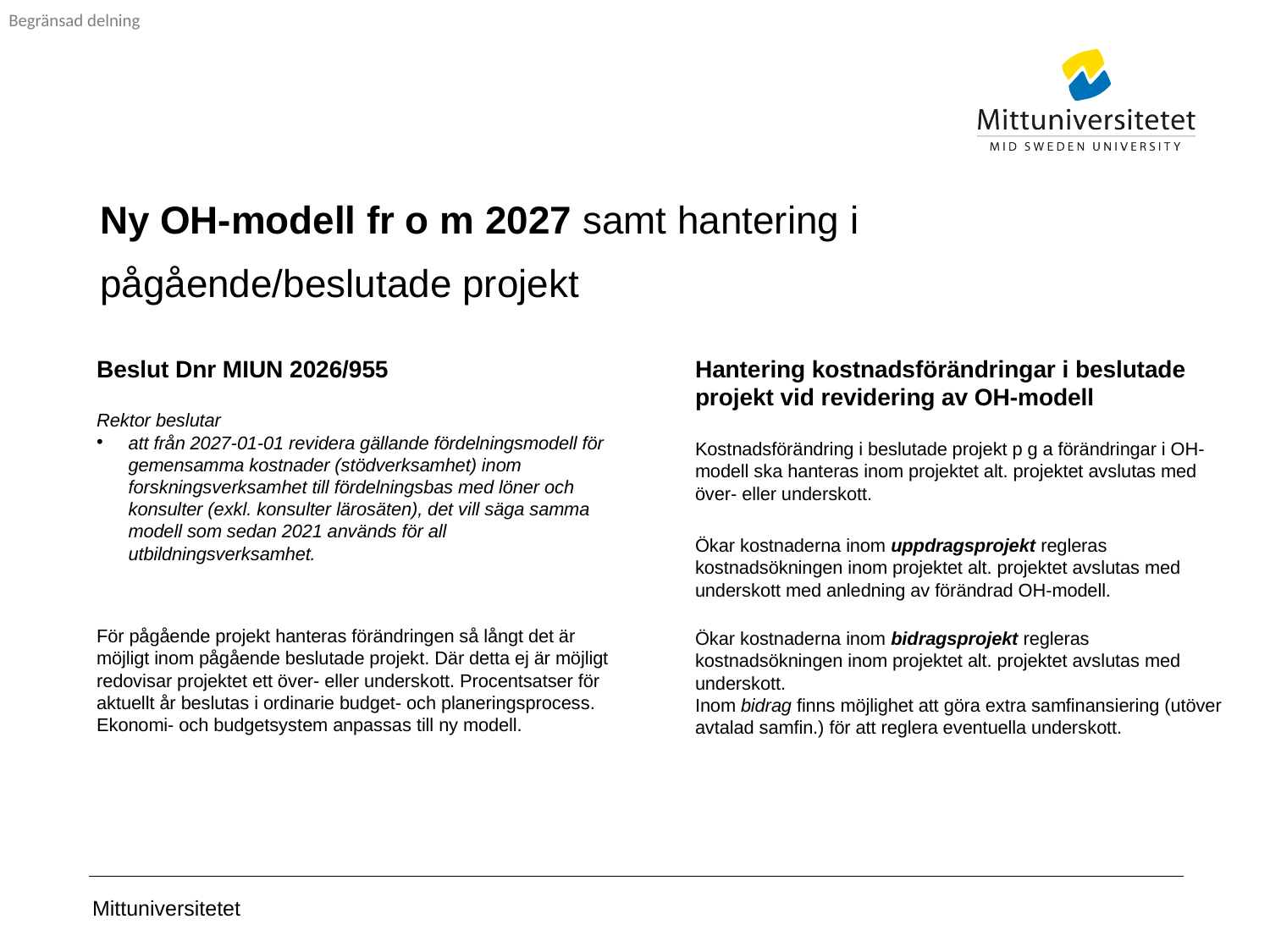

# Ny OH-modell fr o m 2027 samt hantering i pågående/beslutade projekt
Hantering kostnadsförändringar i beslutade projekt vid revidering av OH-modell
Kostnadsförändring i beslutade projekt p g a förändringar i OH-modell ska hanteras inom projektet alt. projektet avslutas med över- eller underskott.
Ökar kostnaderna inom uppdragsprojekt regleras kostnadsökningen inom projektet alt. projektet avslutas med underskott med anledning av förändrad OH-modell.
Ökar kostnaderna inom bidragsprojekt regleras kostnadsökningen inom projektet alt. projektet avslutas med underskott.
Inom bidrag finns möjlighet att göra extra samfinansiering (utöver avtalad samfin.) för att reglera eventuella underskott.
Beslut Dnr MIUN 2026/955
Rektor beslutar
att från 2027-01-01 revidera gällande fördelningsmodell för gemensamma kostnader (stödverksamhet) inom forskningsverksamhet till fördelningsbas med löner och konsulter (exkl. konsulter lärosäten), det vill säga samma modell som sedan 2021 används för all utbildningsverksamhet.

För pågående projekt hanteras förändringen så långt det är möjligt inom pågående beslutade projekt. Där detta ej är möjligt redovisar projektet ett över- eller underskott. Procentsatser för aktuellt år beslutas i ordinarie budget- och planeringsprocess. Ekonomi- och budgetsystem anpassas till ny modell.